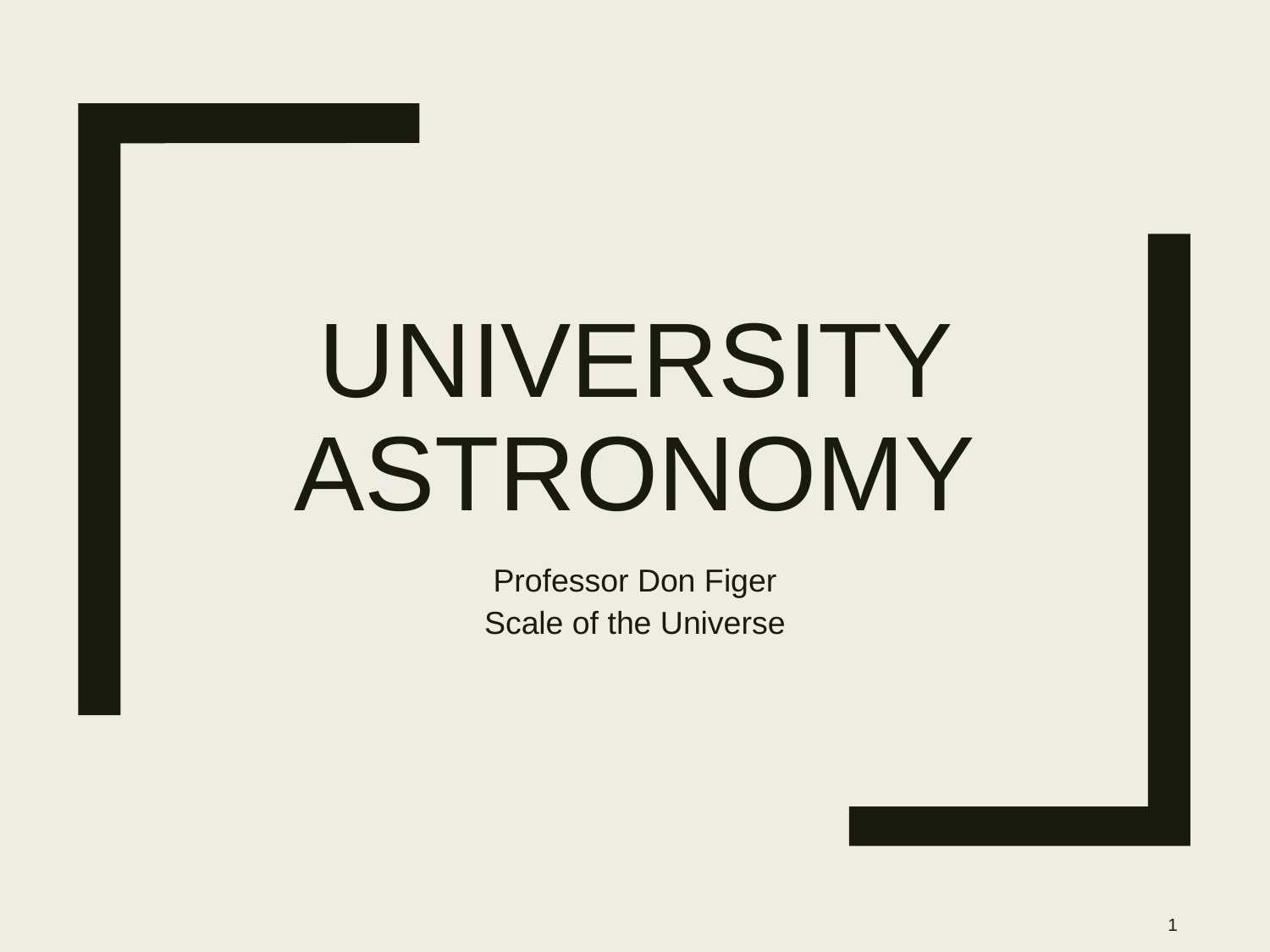

# University Astronomy
Professor Don Figer
Scale of the Universe
1